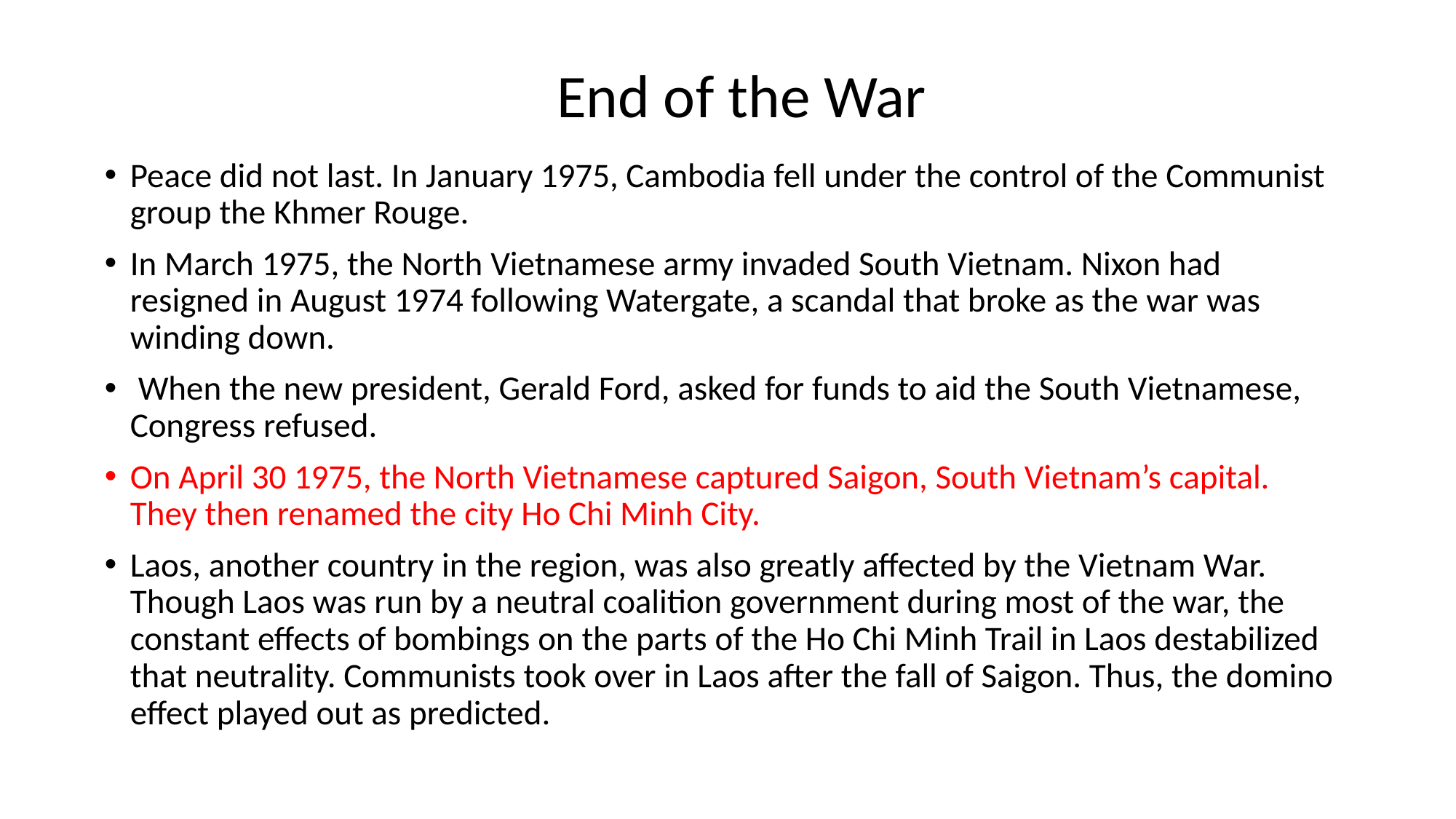

# End of the War
Peace did not last. In January 1975, Cambodia fell under the control of the Communist group the Khmer Rouge.
In March 1975, the North Vietnamese army invaded South Vietnam. Nixon had resigned in August 1974 following Watergate, a scandal that broke as the war was winding down.
 When the new president, Gerald Ford, asked for funds to aid the South Vietnamese, Congress refused.
On April 30 1975, the North Vietnamese captured Saigon, South Vietnam’s capital. They then renamed the city Ho Chi Minh City.
Laos, another country in the region, was also greatly affected by the Vietnam War. Though Laos was run by a neutral coalition government during most of the war, the constant effects of bombings on the parts of the Ho Chi Minh Trail in Laos destabilized that neutrality. Communists took over in Laos after the fall of Saigon. Thus, the domino effect played out as predicted.